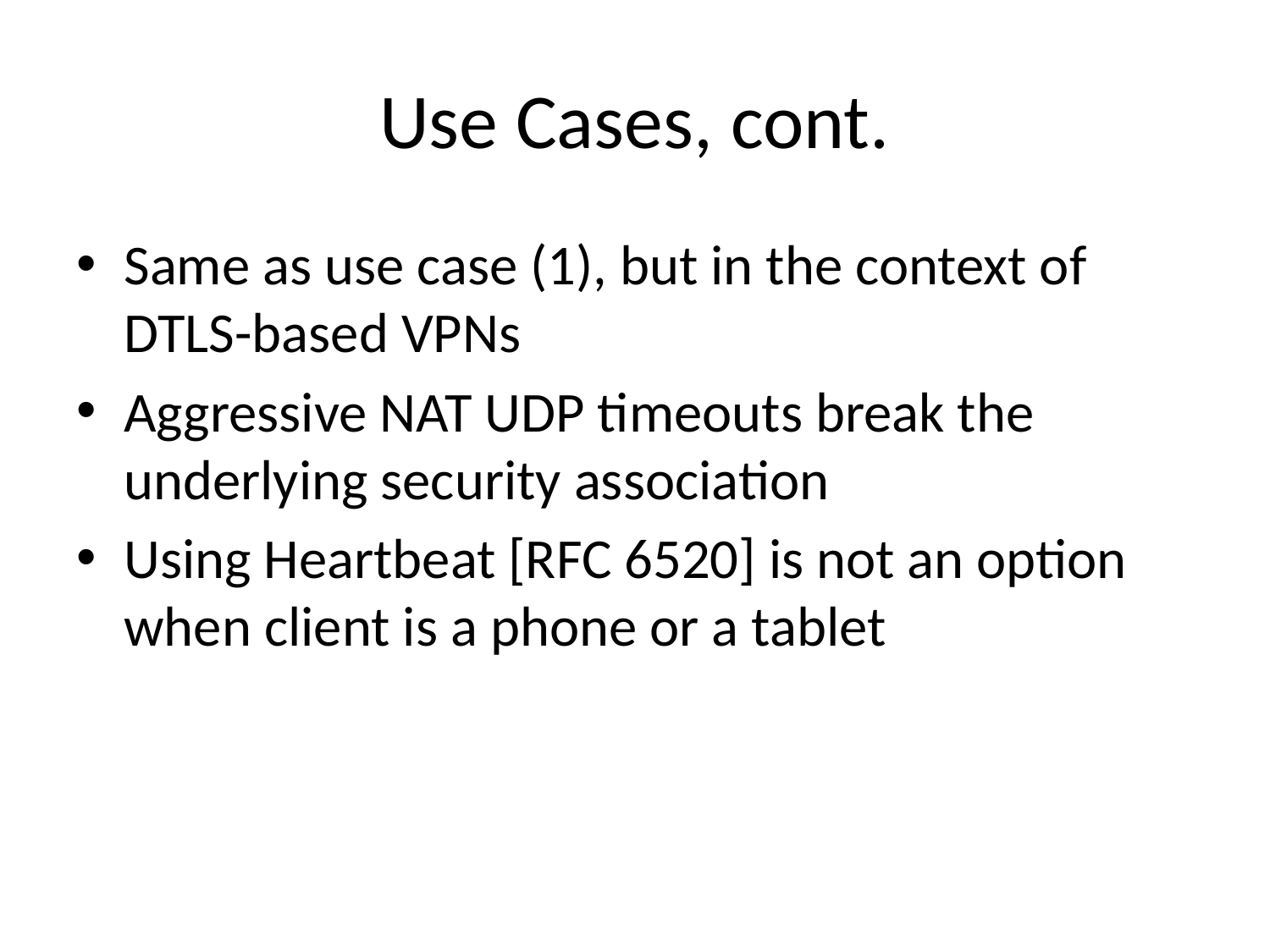

# Use Cases, cont.
Same as use case (1), but in the context of DTLS-based VPNs
Aggressive NAT UDP timeouts break the underlying security association
Using Heartbeat [RFC 6520] is not an option when client is a phone or a tablet